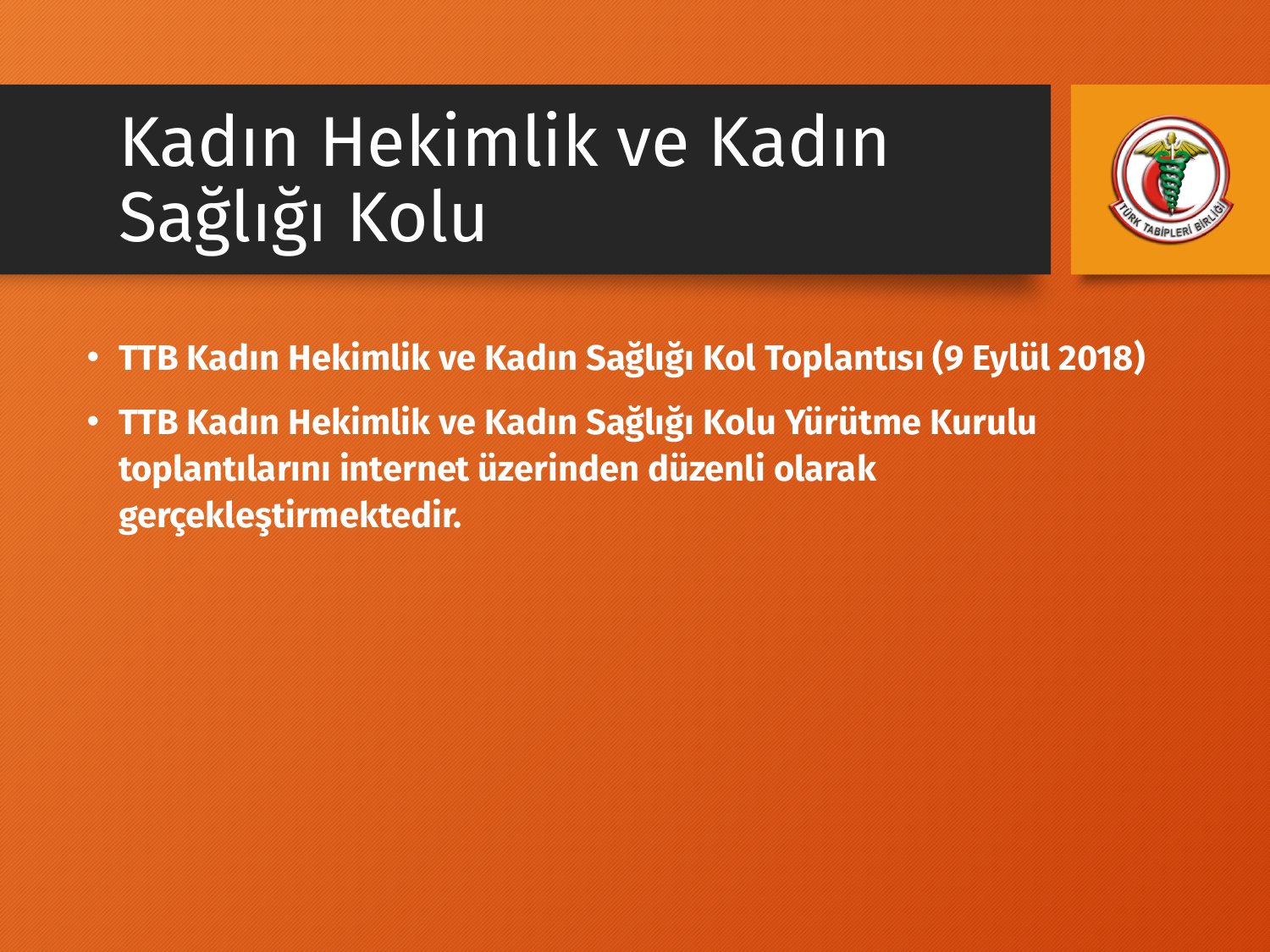

# Kadın Hekimlik ve Kadın Sağlığı Kolu
TTB Kadın Hekimlik ve Kadın Sağlığı Kol Toplantısı (9 Eylül 2018)
TTB Kadın Hekimlik ve Kadın Sağlığı Kolu Yürütme Kurulu toplantılarını internet üzerinden düzenli olarak gerçekleştirmektedir.